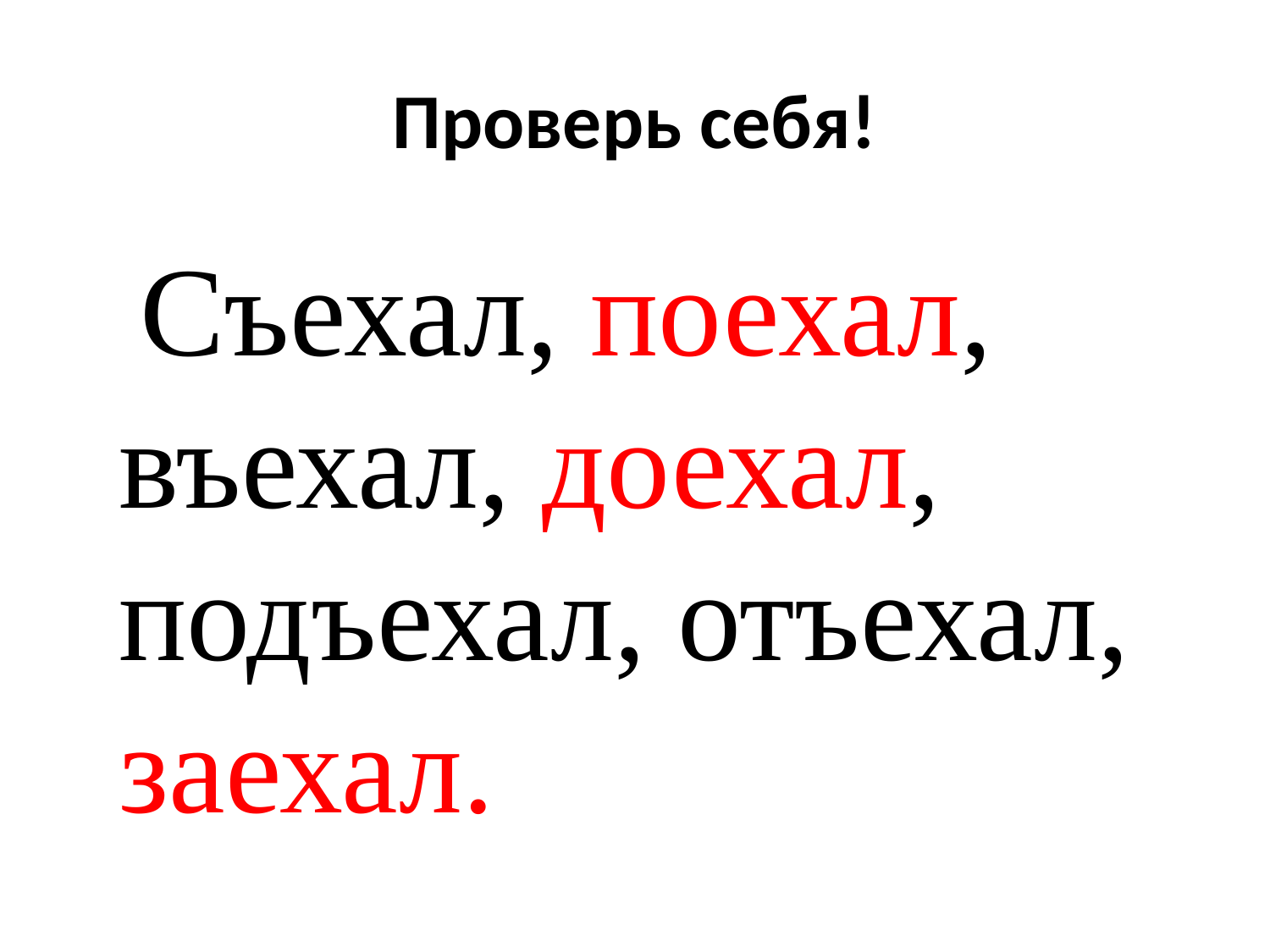

# Проверь себя!
  Съехал, поехал, въехал, доехал, подъехал, отъехал, заехал.